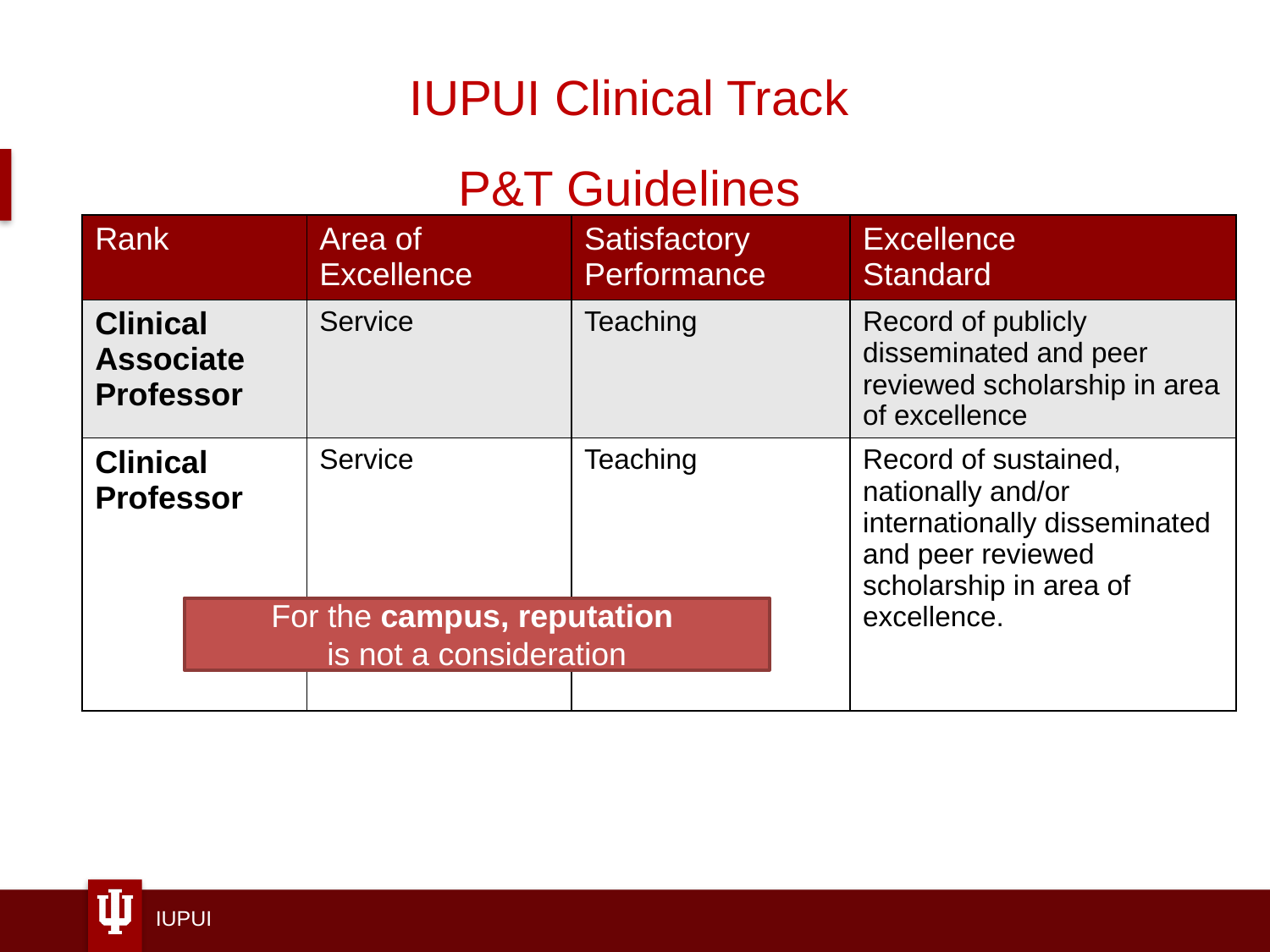

IUPUI Clinical Track
P&T Guidelines
| Rank | Area of Excellence | Satisfactory Performance | Excellence Standard |
| --- | --- | --- | --- |
| Clinical Associate Professor | Service | Teaching | Record of publicly disseminated and peer reviewed scholarship in area of excellence |
| Clinical Professor | Service | Teaching | Record of sustained, nationally and/or internationally disseminated and peer reviewed scholarship in area of excellence. |
For the campus, reputation
is not a consideration